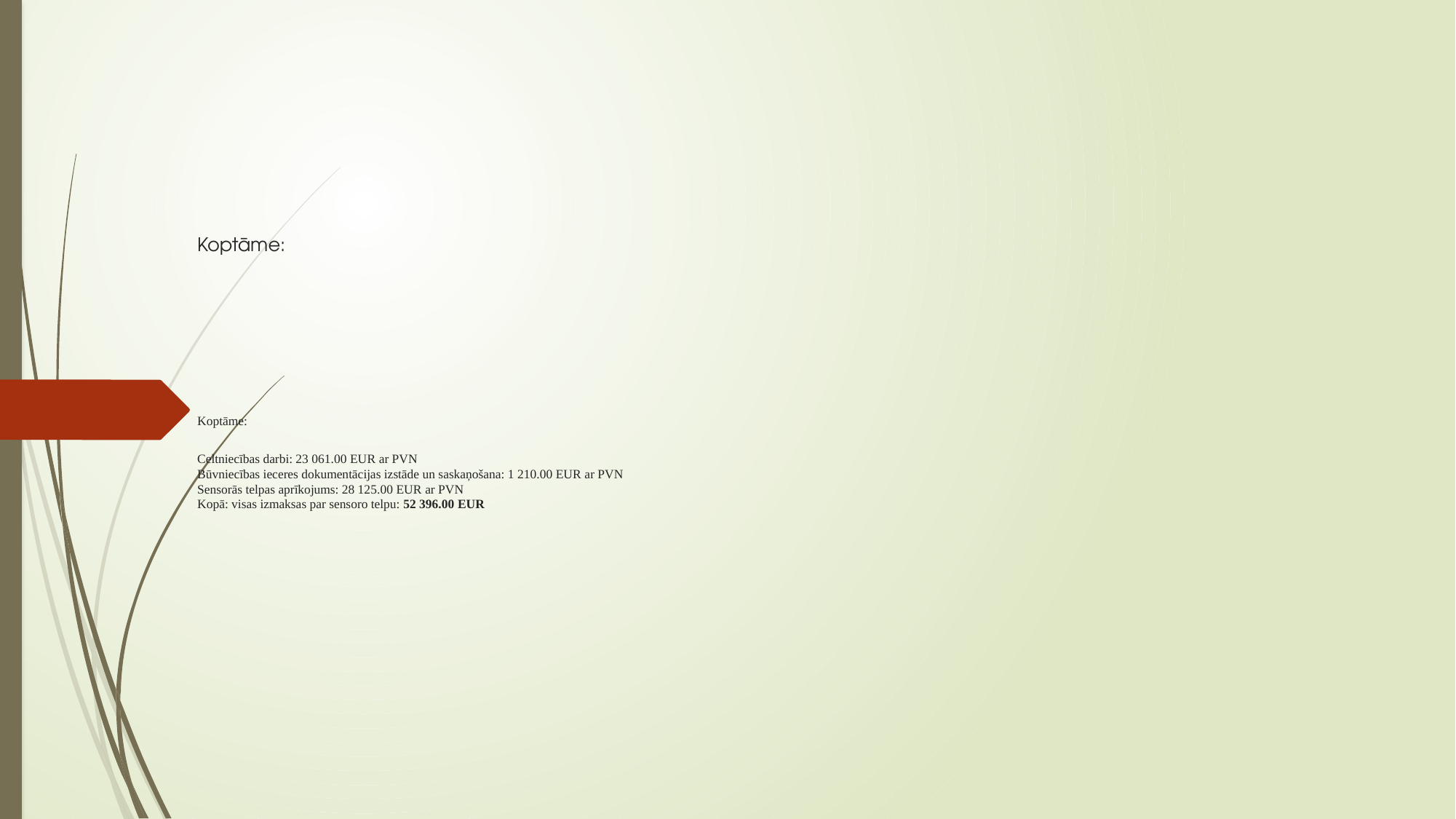

# Koptāme: Koptāme: Celtniecības darbi: 23 061.00 EUR ar PVN Būvniecības ieceres dokumentācijas izstāde un saskaņošana: 1 210.00 EUR ar PVN Sensorās telpas aprīkojums: 28 125.00 EUR ar PVN Kopā: visas izmaksas par sensoro telpu: 52 396.00 EUR